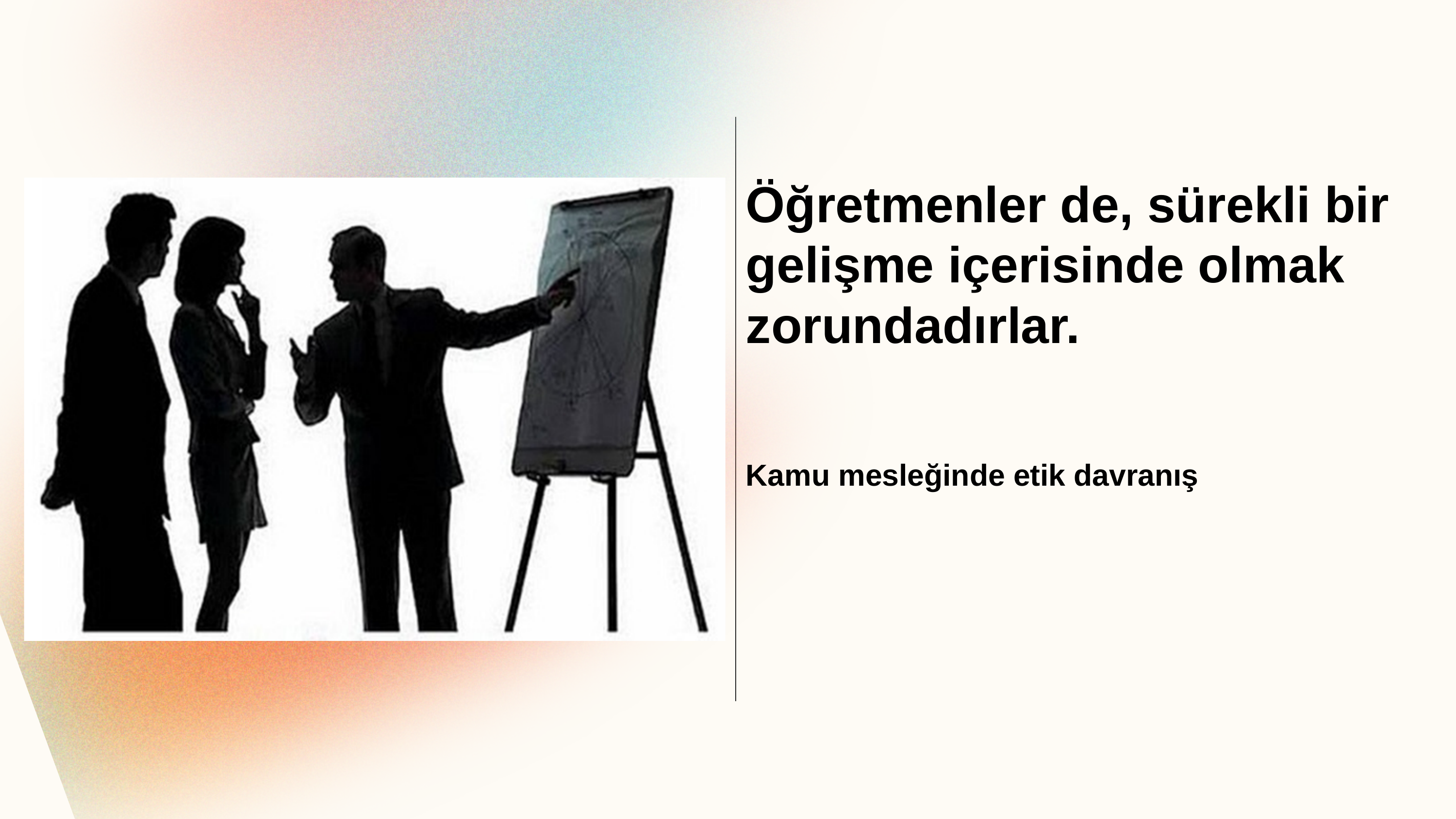

Öğretmenler de, sürekli bir gelişme içerisinde olmak zorundadırlar.

Kamu mesleğinde etik davranış